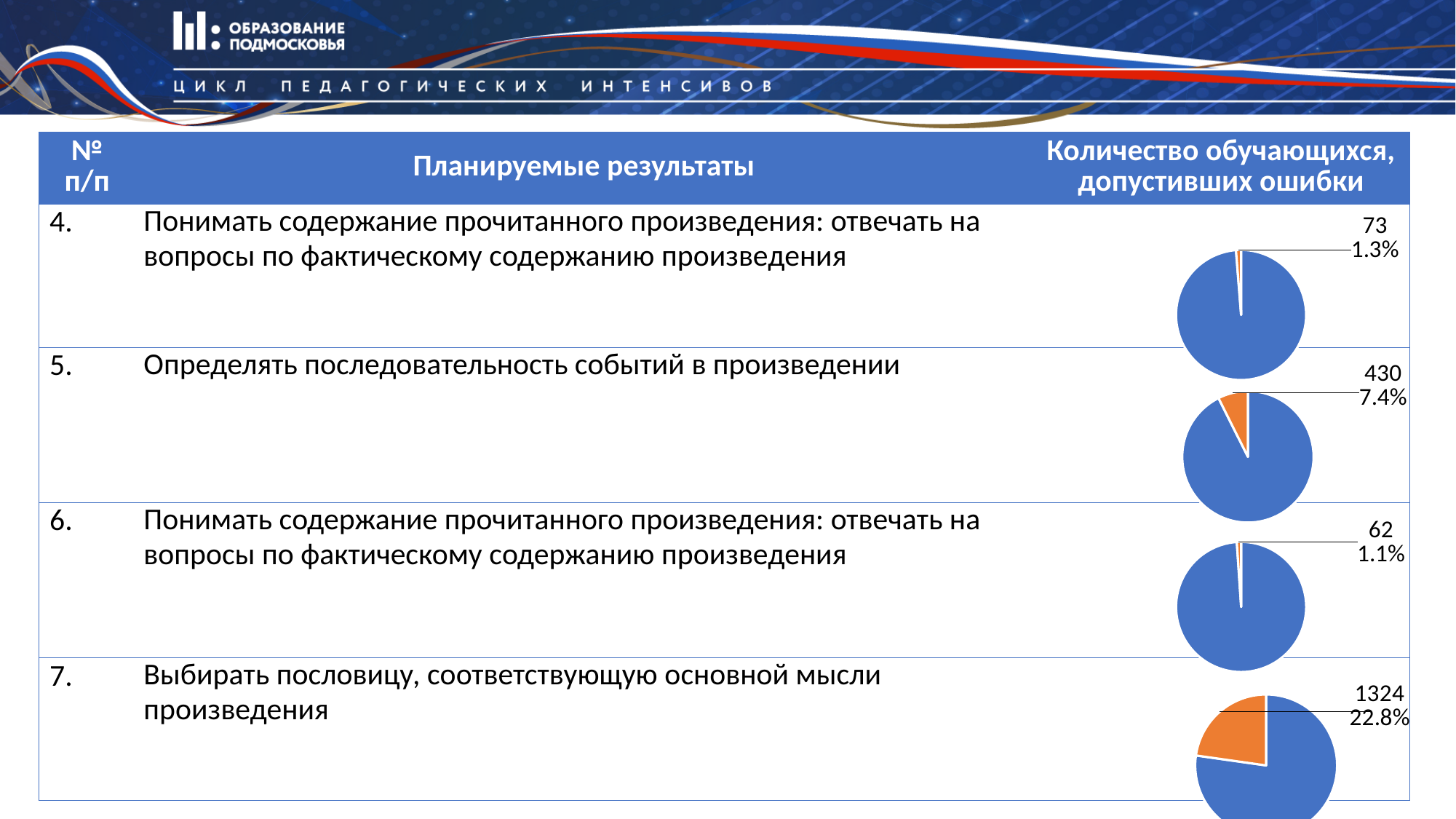

| № п/п | Планируемые результаты | Количество обучающихся, допустивших ошибки |
| --- | --- | --- |
| 4. | Понимать содержание прочитанного произведения: отвечать на вопросы по фактическому содержанию произведения |  |
| 5. | Определять последовательность событий в произведении |  |
| 6. | Понимать содержание прочитанного произведения: отвечать на вопросы по фактическому содержанию произведения |  |
| 7. | Выбирать пословицу, соответствующую основной мысли произведения |  |

### Chart

| Category | Столбец1 |
|---|---|
| Кв. 1 | 5744.0 |
| Кв. 2 | 73.0 |

### Chart

| Category | Столбец1 |
|---|---|
| Кв. 1 | 5387.0 |
| Кв. 2 | 430.0 |

### Chart

| Category | Столбец1 |
|---|---|
| Кв. 1 | 5755.0 |
| Кв. 2 | 62.0 |

### Chart

| Category | Столбец1 |
|---|---|
| Кв. 1 | 4493.0 |
| Кв. 2 | 1324.0 |